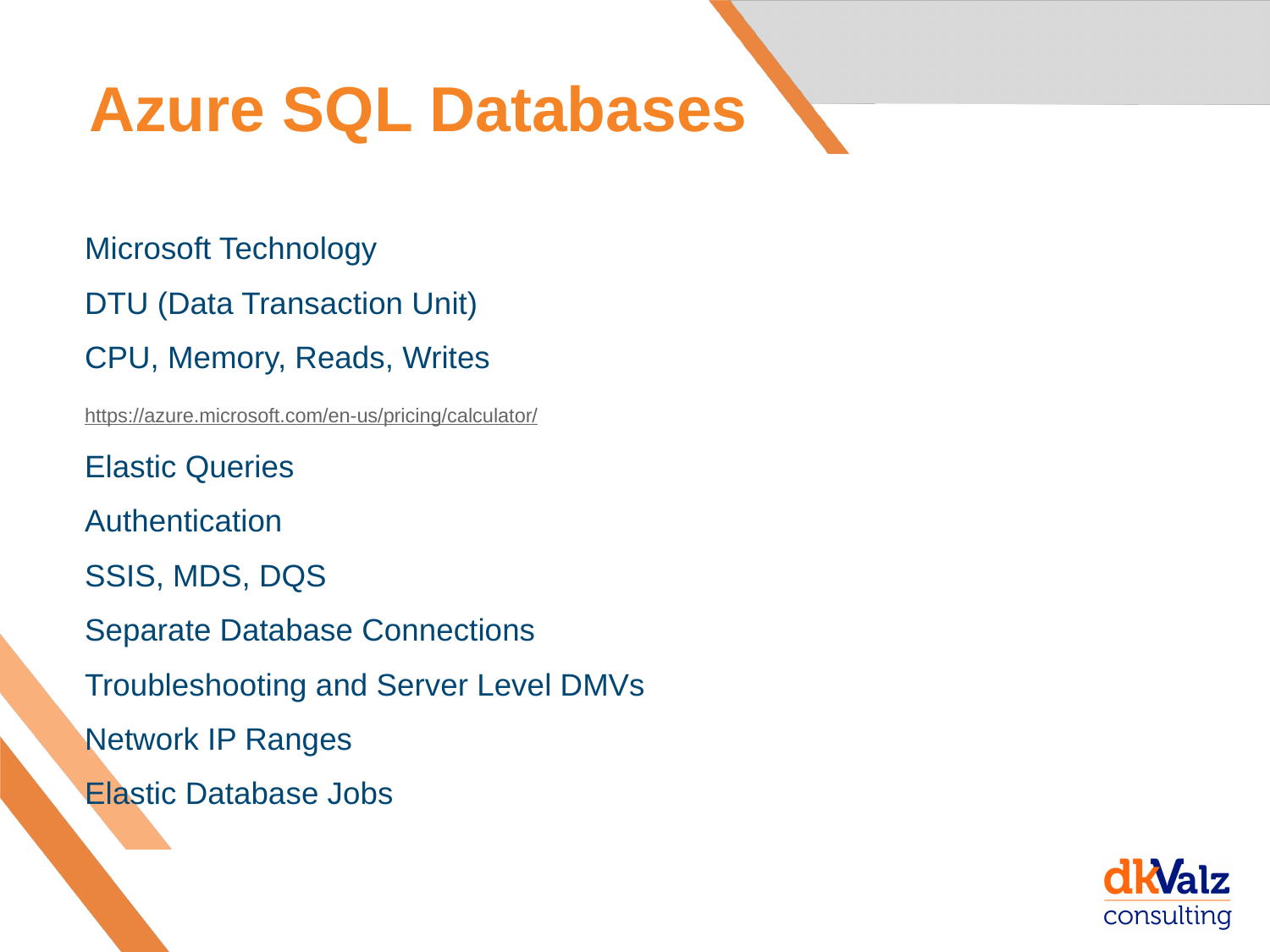

# Azure SQL Databases
Microsoft Technology
DTU (Data Transaction Unit)
	CPU, Memory, Reads, Writes
	https://azure.microsoft.com/en-us/pricing/calculator/
Elastic Queries
Authentication
SSIS, MDS, DQS
Separate Database Connections
Troubleshooting and Server Level DMVs
Network IP Ranges
Elastic Database Jobs